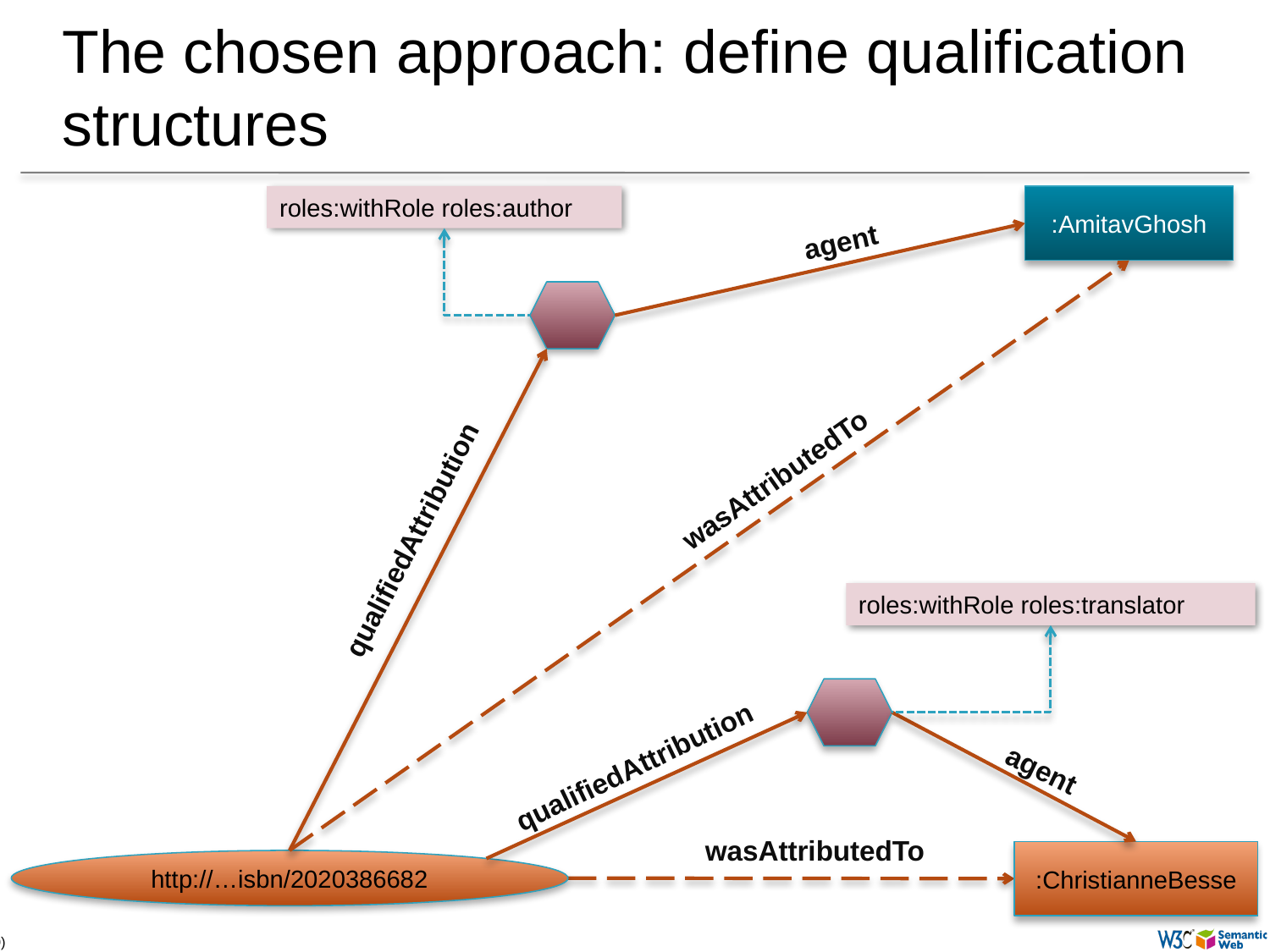

# The chosen approach: define qualification structures
roles:withRole roles:author
:AmitavGhosh
agent

wasAttributedTo
qualifiedAttribution
roles:withRole roles:translator

qualifiedAttribution
agent
wasAttributedTo
:ChristianneBesse
http://…isbn/2020386682